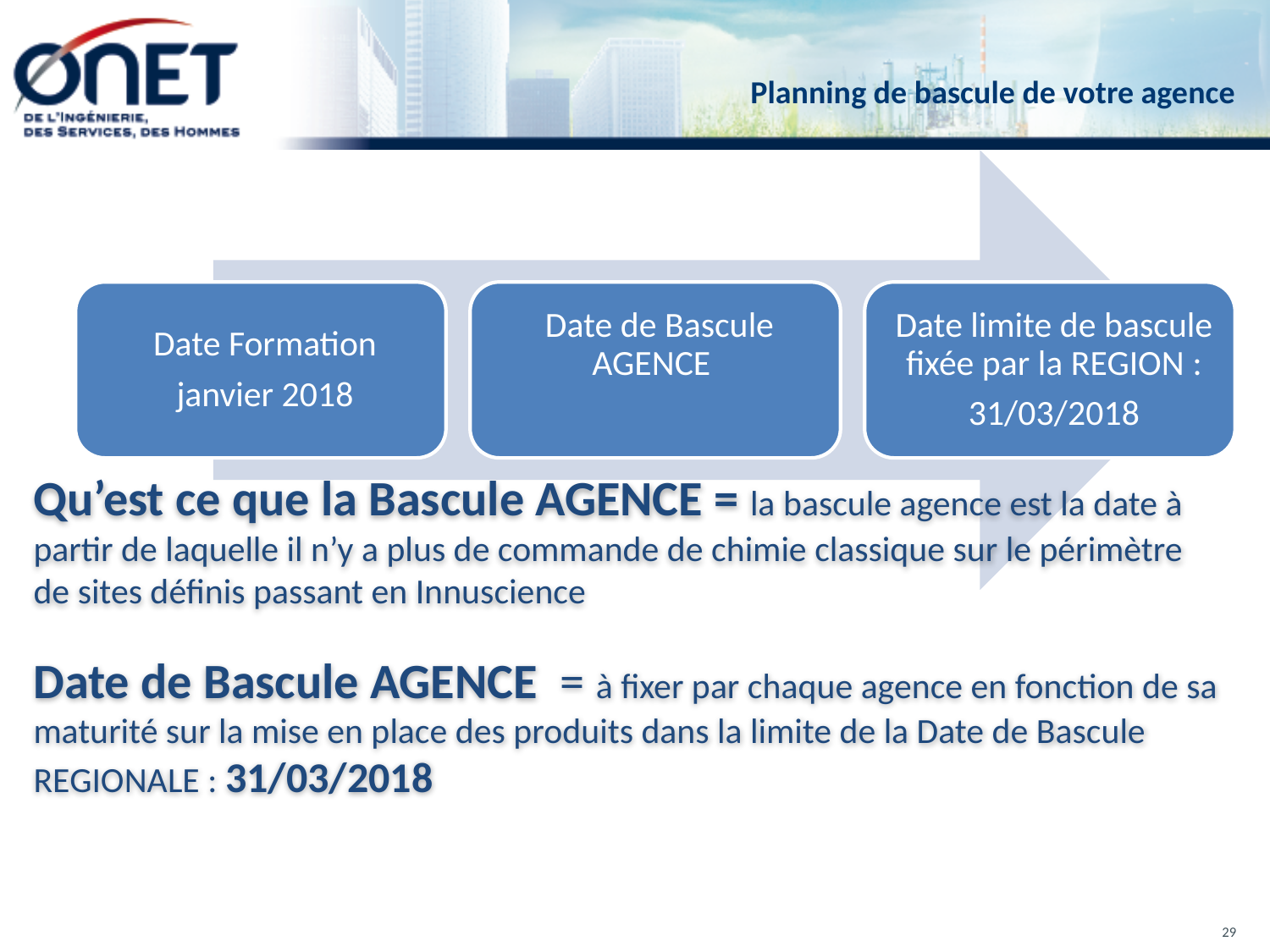

# Planning de bascule de votre agence
Date Formation
janvier 2018
Date de Bascule AGENCE

Date limite de bascule fixée par la REGION :
31/03/2018

Qu’est ce que la Bascule AGENCE = la bascule agence est la date à partir de laquelle il n’y a plus de commande de chimie classique sur le périmètre de sites définis passant en Innuscience

Date de Bascule AGENCE  = à fixer par chaque agence en fonction de sa maturité sur la mise en place des produits dans la limite de la Date de Bascule REGIONALE : 31/03/2018

L

29